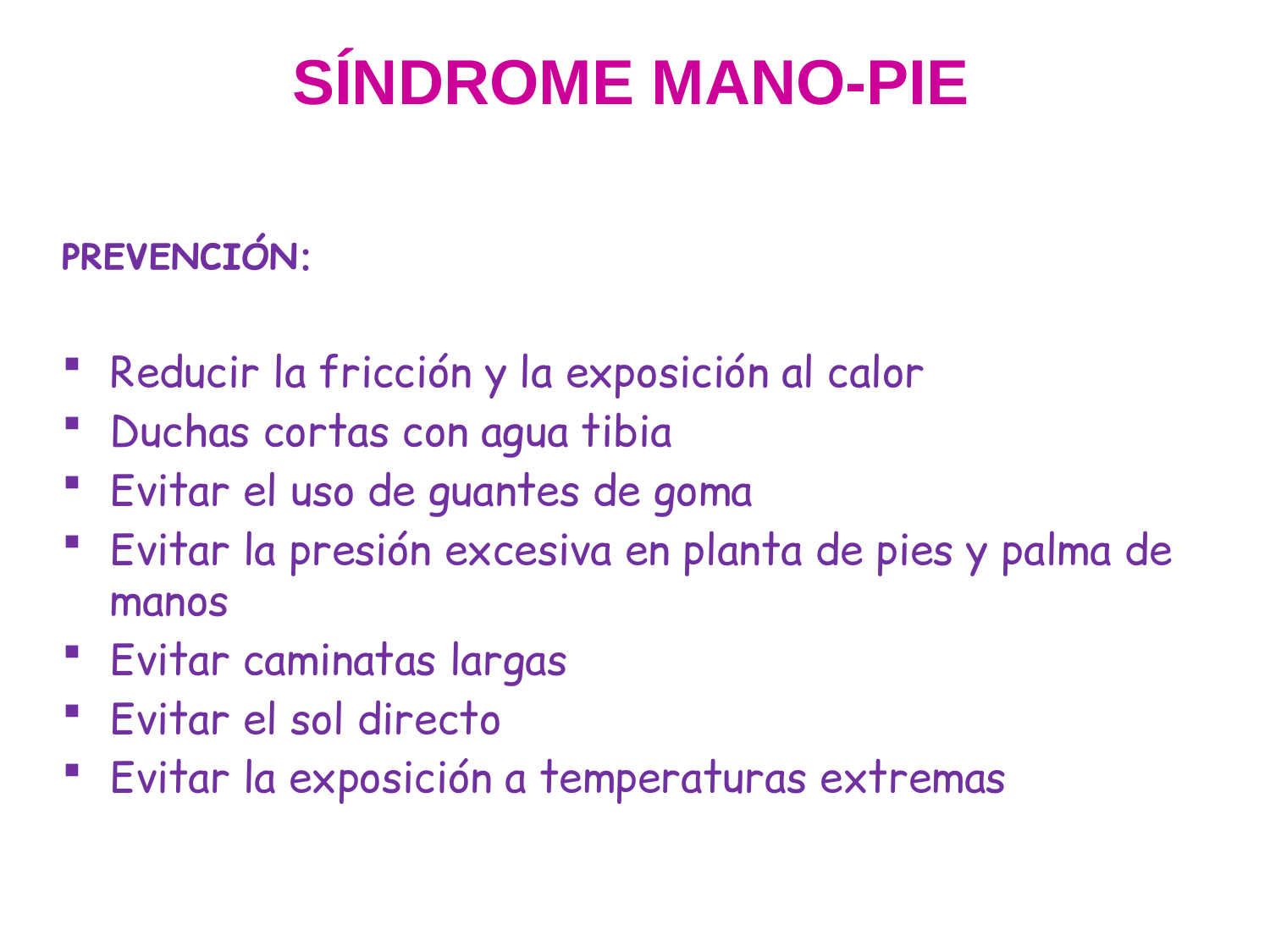

# SÍNDROME MANO-PIE
PREVENCIÓN:

Reducir la fricción y la exposición al calor
Duchas cortas con agua tibia
Evitar el uso de guantes de goma
Evitar la presión excesiva en planta de pies y palma de manos
Evitar caminatas largas
Evitar el sol directo
Evitar la exposición a temperaturas extremas